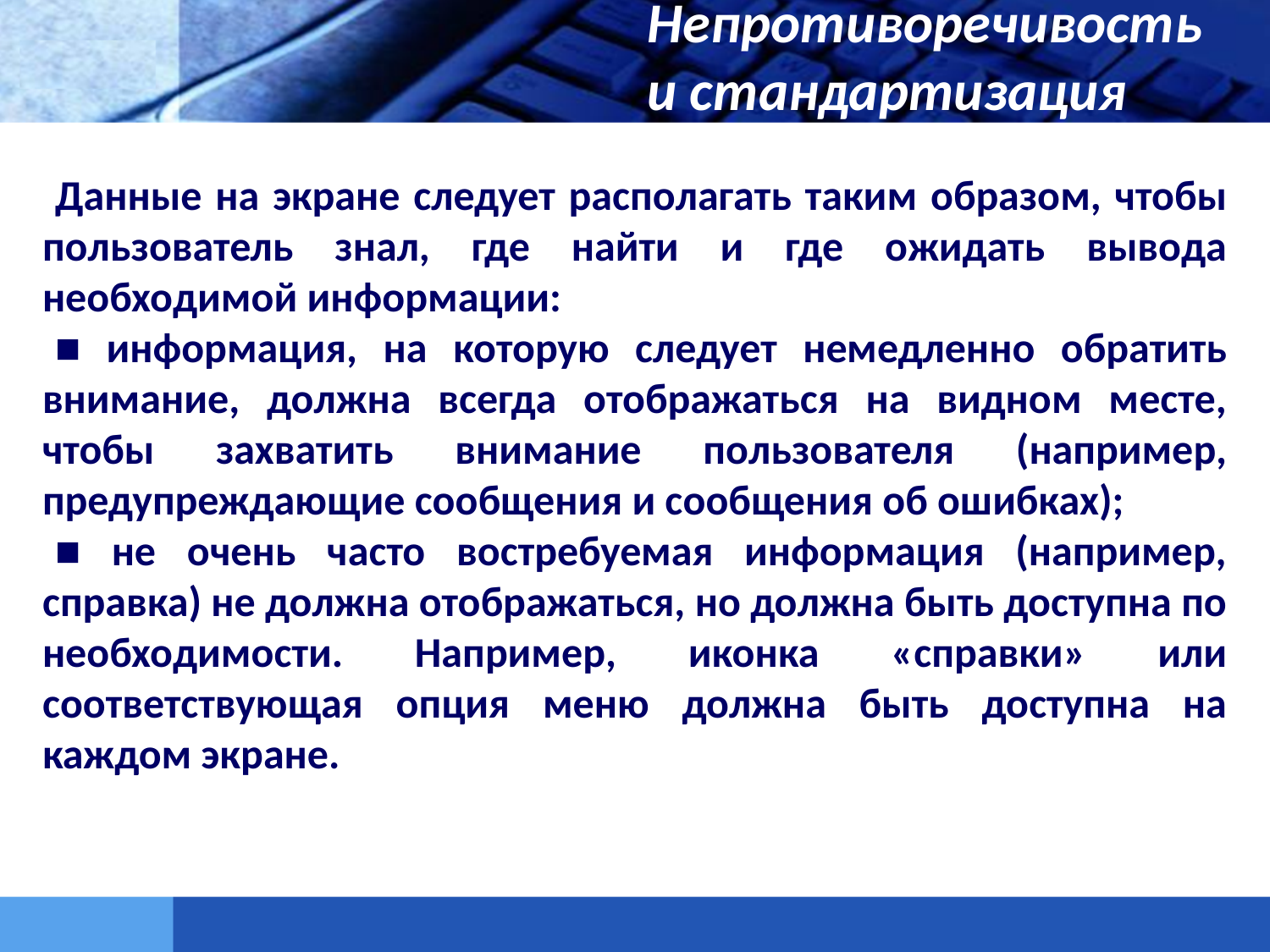

Непротиворечивость
и стандартизация

Данные на экране следует располагать таким образом, чтобы пользователь знал, где найти и где ожидать вывода необходимой информации:
■ информация, на которую следует немедленно обратить внимание, должна всегда отображаться на видном месте, чтобы захватить внимание пользователя (например, предупреждающие сообщения и сообщения об ошибках);
■ не очень часто востребуемая информация (например, справка) не должна отображаться, но должна быть доступна по необходимости. Например, иконка «справки» или соответствующая опция меню должна быть доступна на каждом экране.